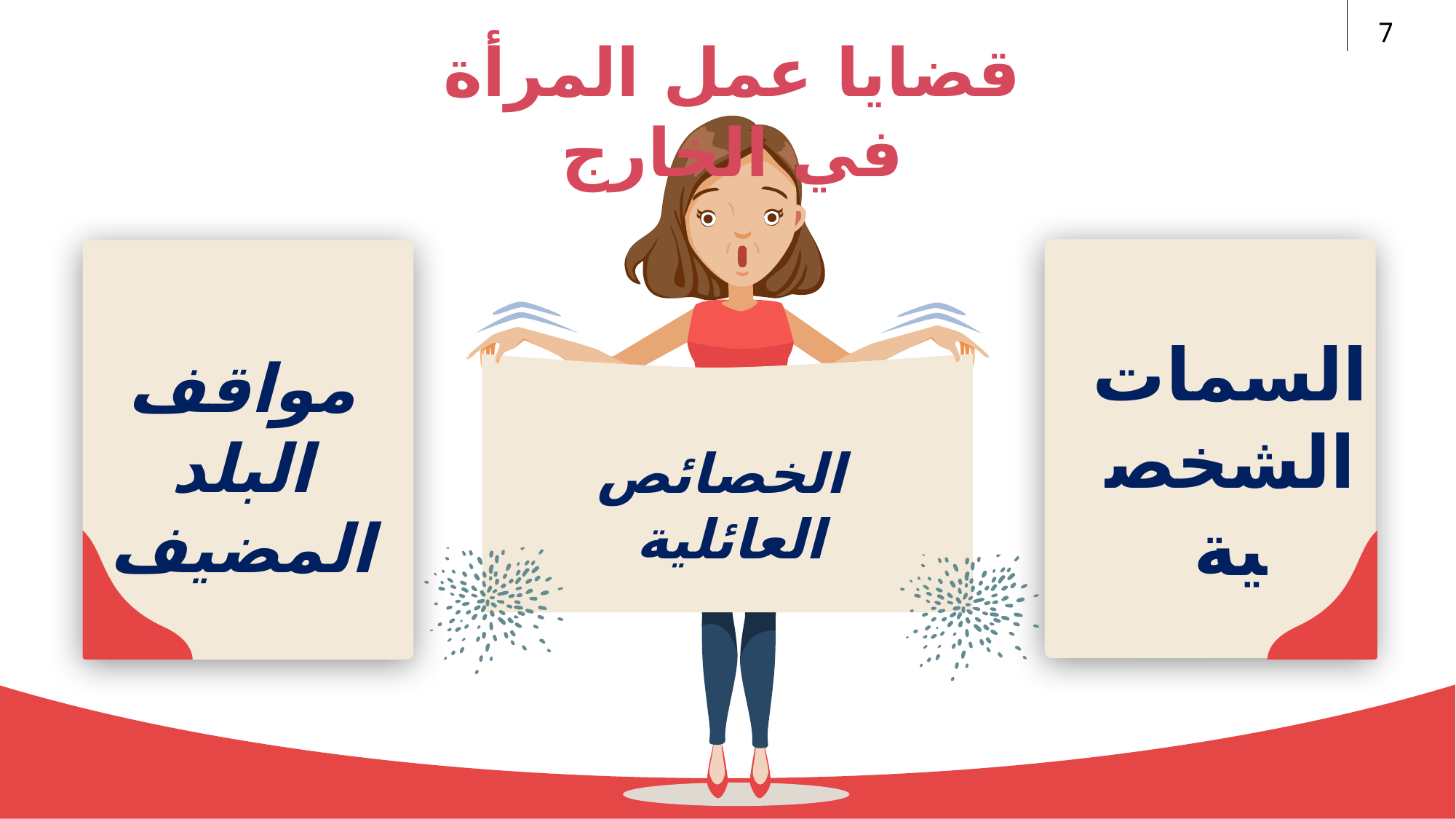

7
قضايا عمل المرأة  في الخارج

السمات الشخصية

مواقف البلد المضيف
الخصائص العائلية